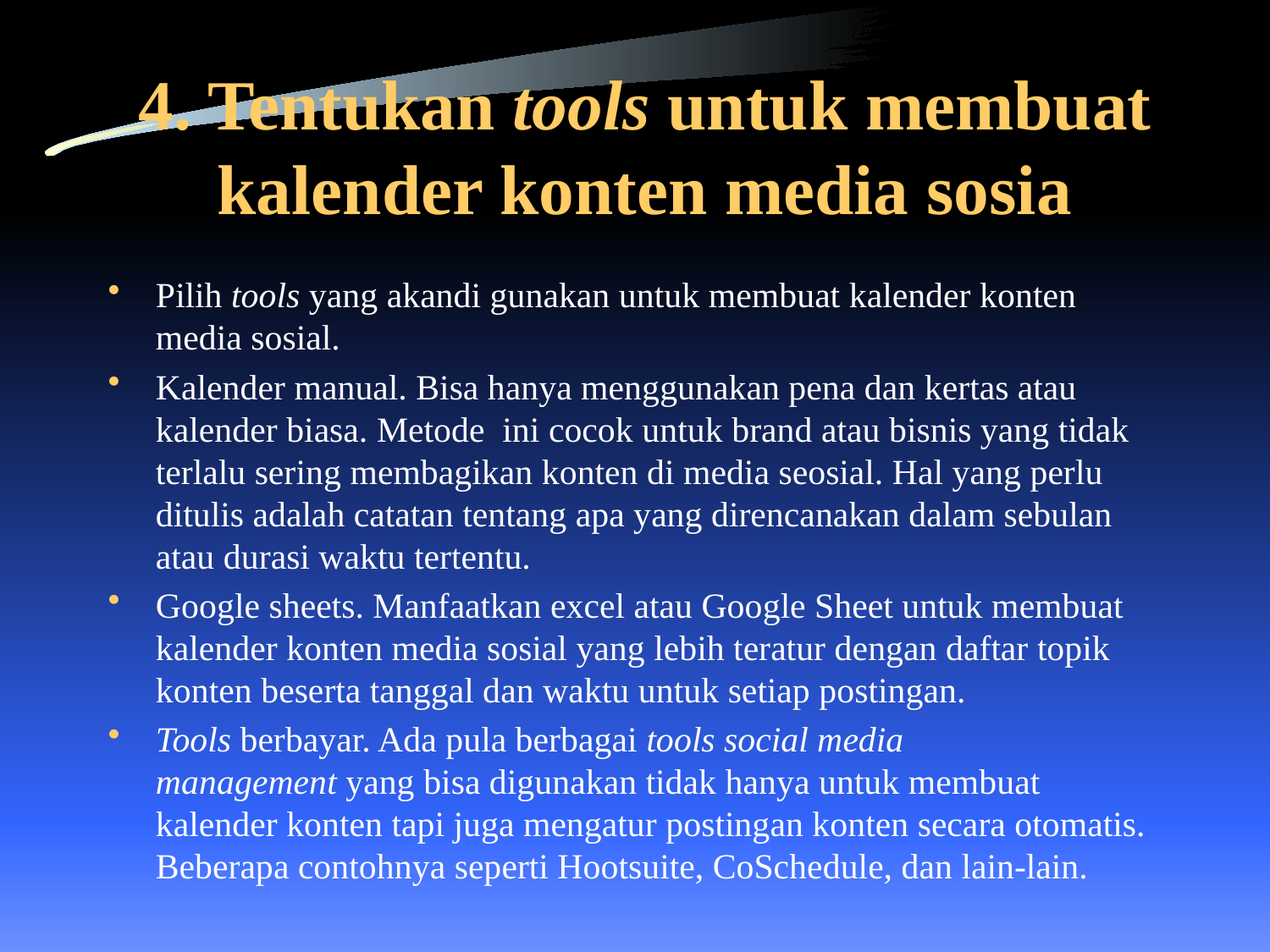

# 4. Tentukan tools untuk membuat kalender konten media sosia
Pilih tools yang akandi gunakan untuk membuat kalender konten media sosial.
Kalender manual. Bisa hanya menggunakan pena dan kertas atau kalender biasa. Metode  ini cocok untuk brand atau bisnis yang tidak terlalu sering membagikan konten di media seosial. Hal yang perlu ditulis adalah catatan tentang apa yang direncanakan dalam sebulan atau durasi waktu tertentu.
Google sheets. Manfaatkan excel atau Google Sheet untuk membuat kalender konten media sosial yang lebih teratur dengan daftar topik konten beserta tanggal dan waktu untuk setiap postingan.
Tools berbayar. Ada pula berbagai tools social media management yang bisa digunakan tidak hanya untuk membuat kalender konten tapi juga mengatur postingan konten secara otomatis. Beberapa contohnya seperti Hootsuite, CoSchedule, dan lain-lain.